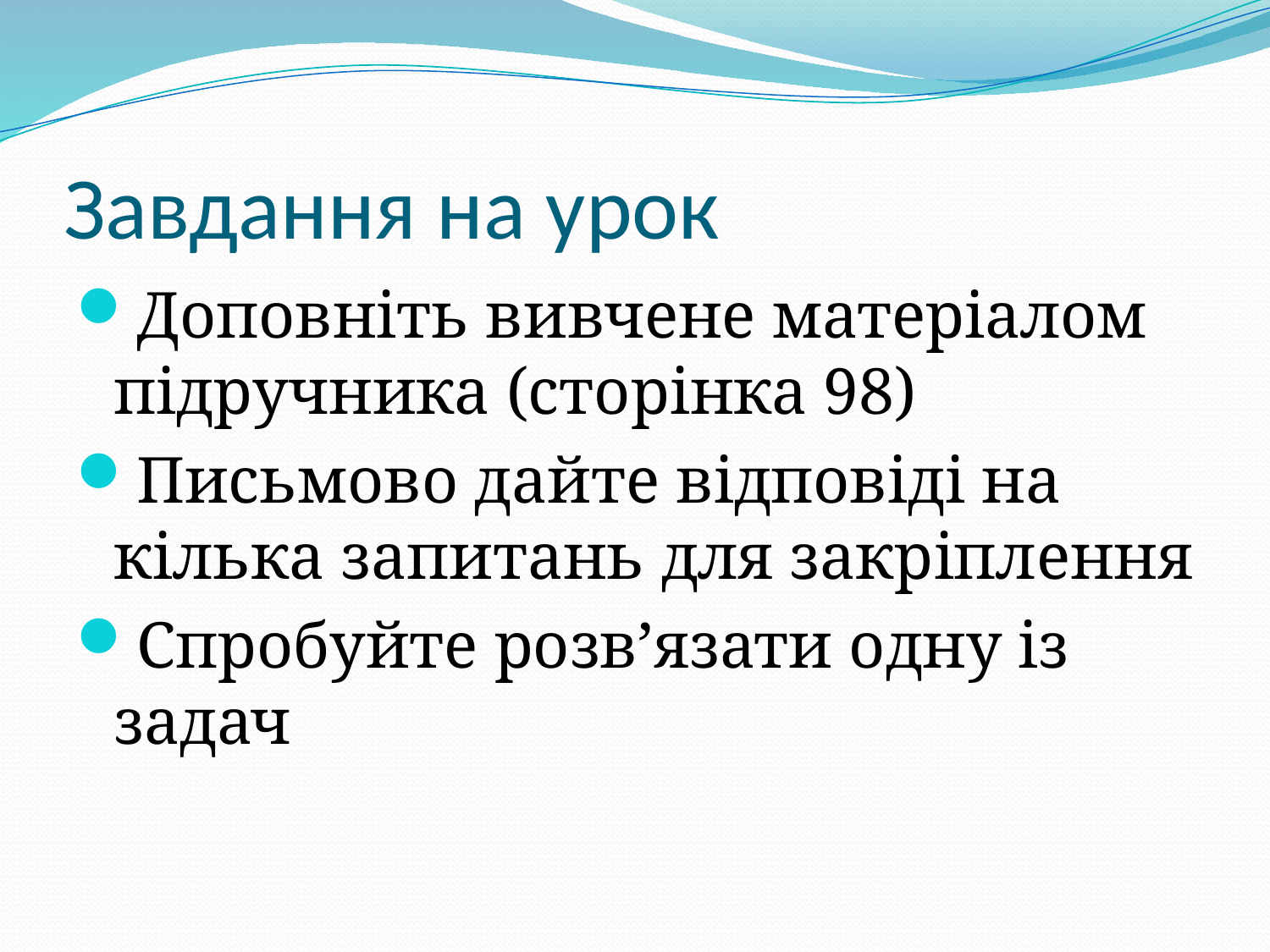

# Завдання на урок
Доповніть вивчене матеріалом підручника (сторінка 98)
Письмово дайте відповіді на кілька запитань для закріплення
Спробуйте розв’язати одну із задач